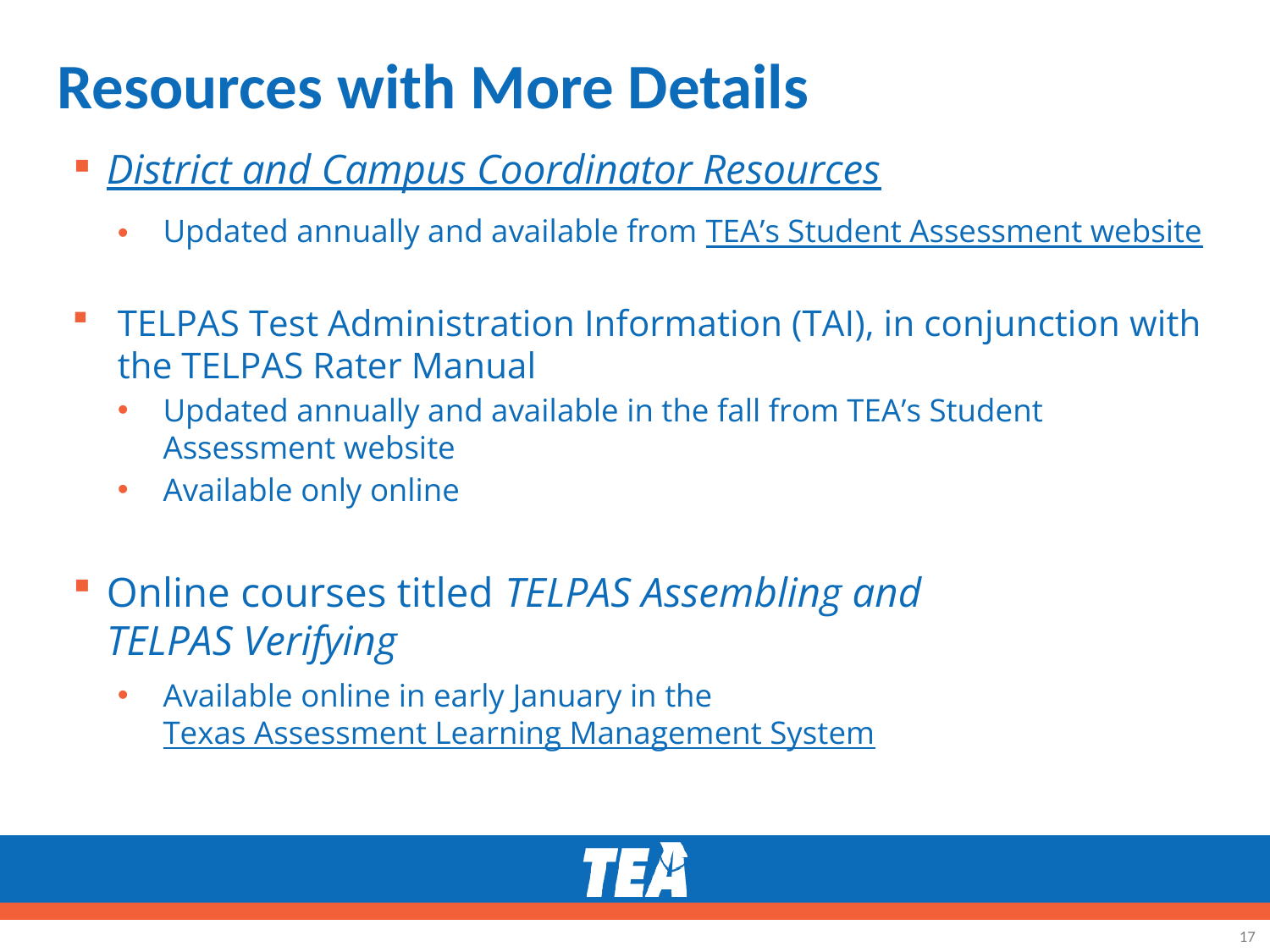

# Resources with More Details
District and Campus Coordinator Resources
Updated annually and available from TEA’s Student Assessment website

TELPAS Test Administration Information (TAI), in conjunction with the TELPAS Rater Manual
Updated annually and available in the fall from TEA’s Student Assessment website
Available only online

Online courses titled TELPAS Assembling and TELPAS Verifying
Available online in early January in the Texas Assessment Learning Management System
17